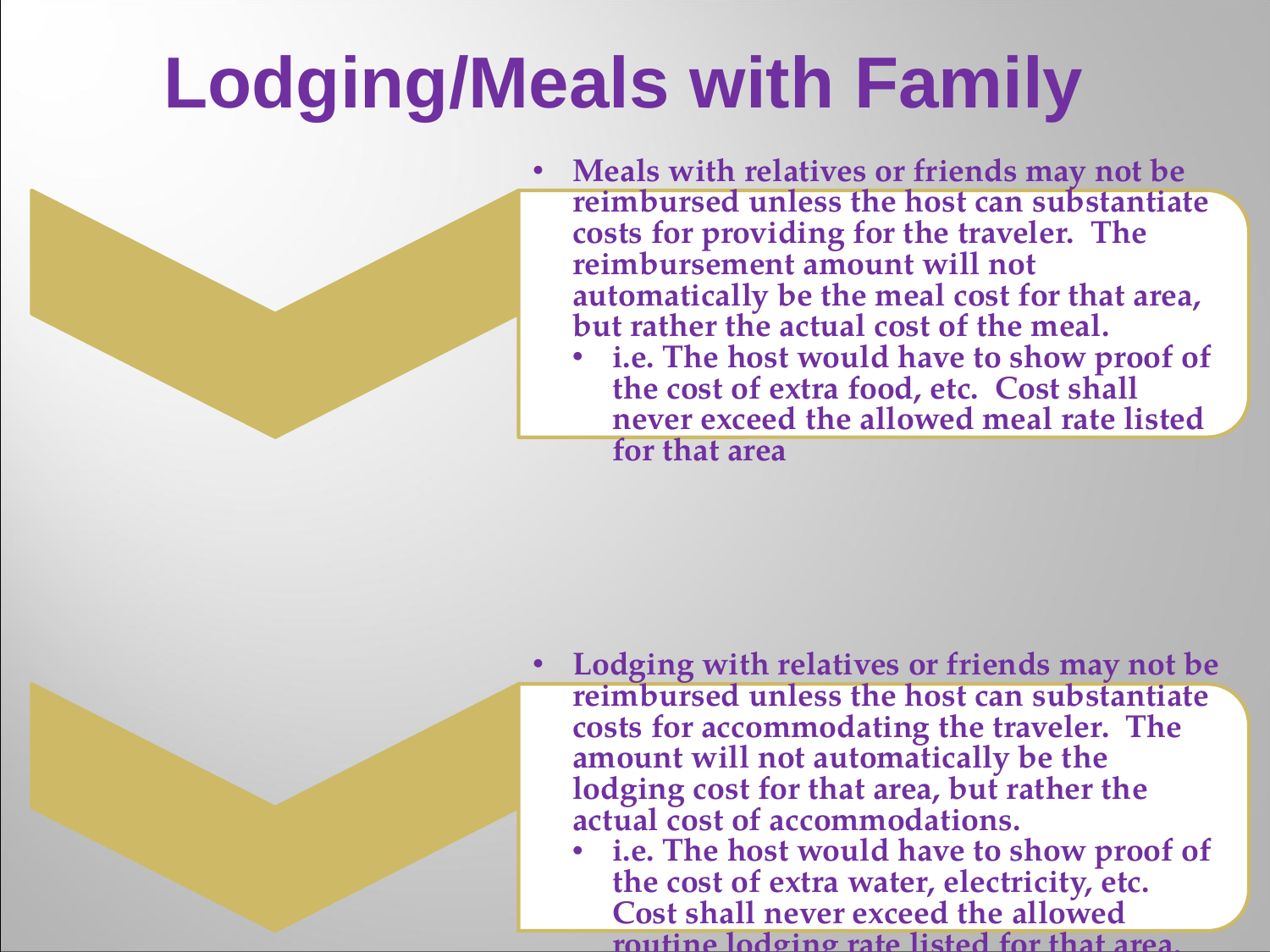

# Lodging/Meals with Family
Meals with relatives or friends may not be reimbursed unless the host can substantiate costs for providing for the traveler.  The reimbursement amount will not automatically be the meal cost for that area, but rather the actual cost of the meal.
Lodging with relatives or friends may not be reimbursed unless the host can substantiate costs for accommodating the traveler.  The amount will not automatically be the lodging cost for that area, but rather the actual cost of accommodations.
i.e. The host would have to show proof of the cost of extra food, etc.  Cost shall never exceed the allowed meal rate listed for that area